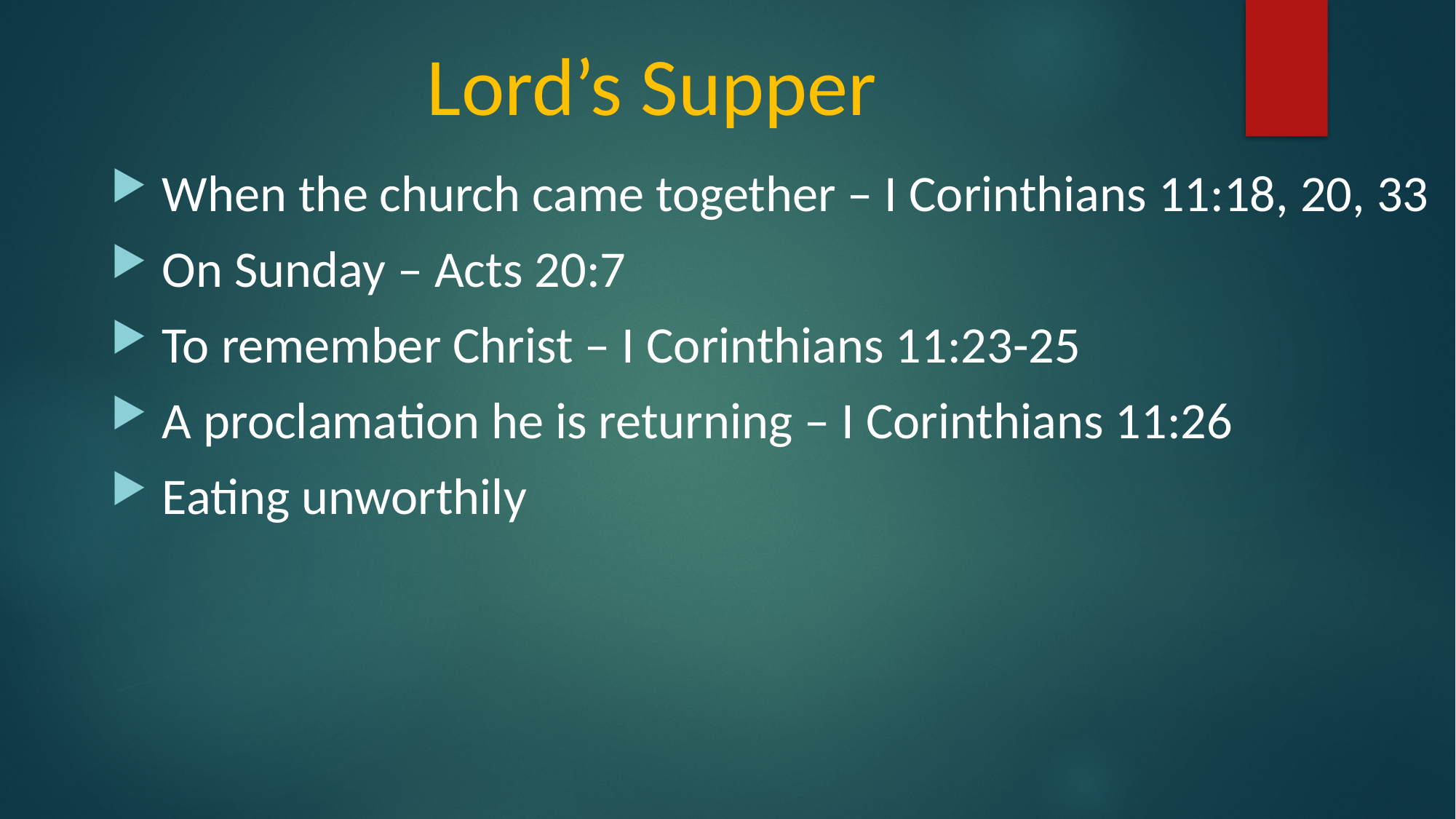

Lord’s Supper
When the church came together – I Corinthians 11:18, 20, 33
On Sunday – Acts 20:7
To remember Christ – I Corinthians 11:23-25
A proclamation he is returning – I Corinthians 11:26
Eating unworthily